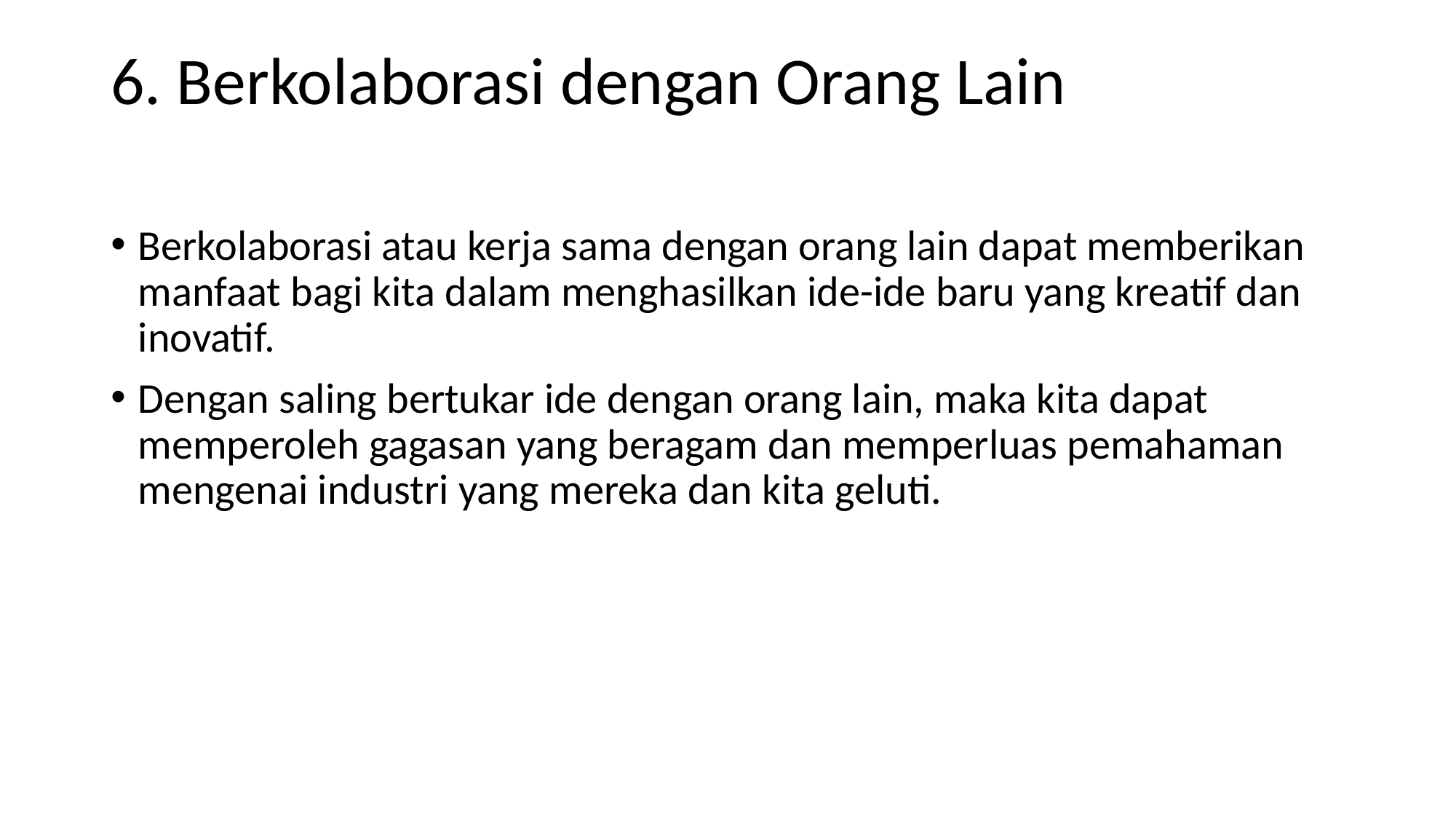

# 6. Berkolaborasi dengan Orang Lain
Berkolaborasi atau kerja sama dengan orang lain dapat memberikan manfaat bagi kita dalam menghasilkan ide-ide baru yang kreatif dan inovatif.
Dengan saling bertukar ide dengan orang lain, maka kita dapat memperoleh gagasan yang beragam dan memperluas pemahaman mengenai industri yang mereka dan kita geluti.